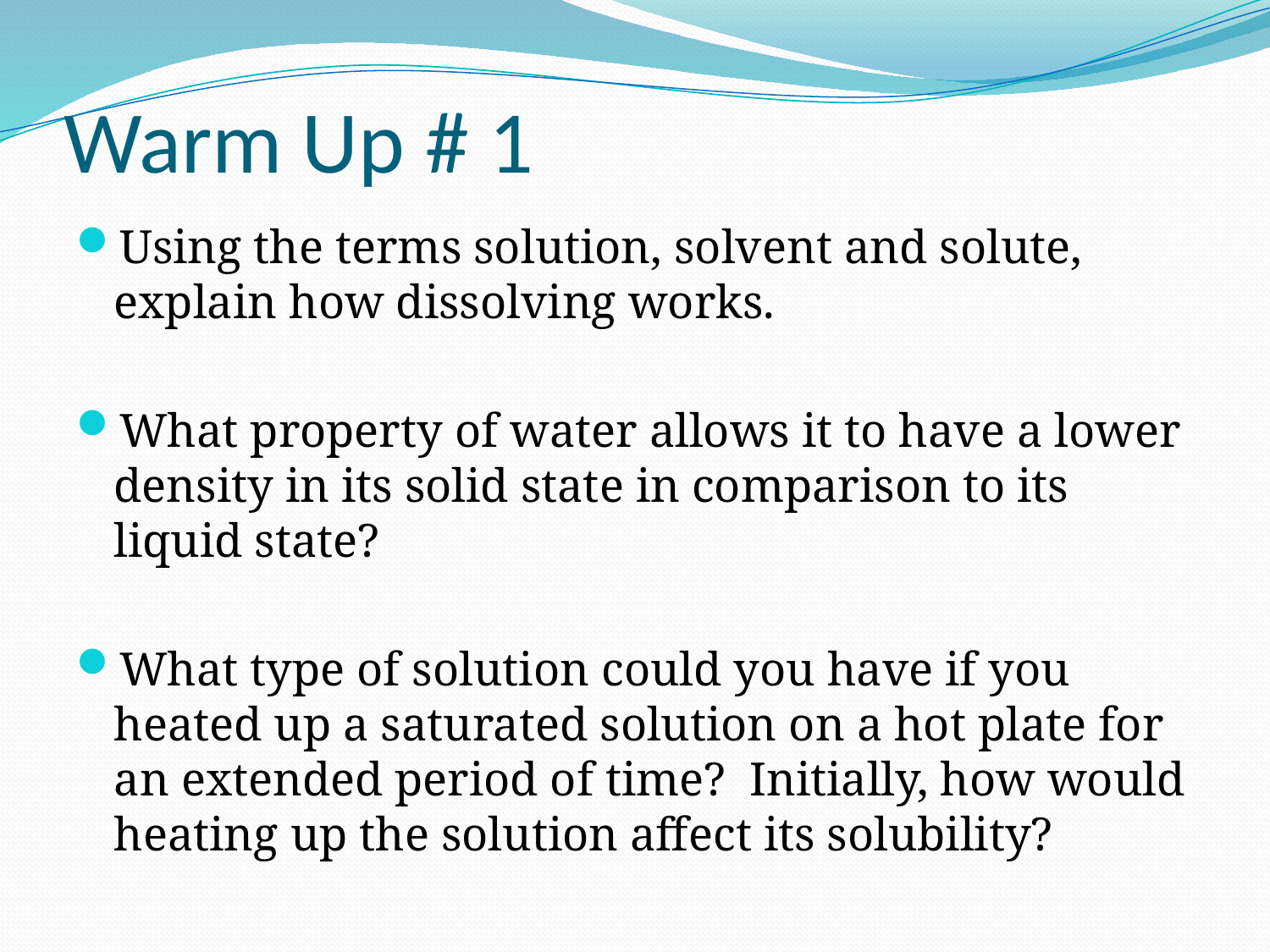

# Warm Up # 1
Using the terms solution, solvent and solute, explain how dissolving works.

What property of water allows it to have a lower density in its solid state in comparison to its liquid state?

What type of solution could you have if you heated up a saturated solution on a hot plate for an extended period of time?  Initially, how would heating up the solution affect its solubility?